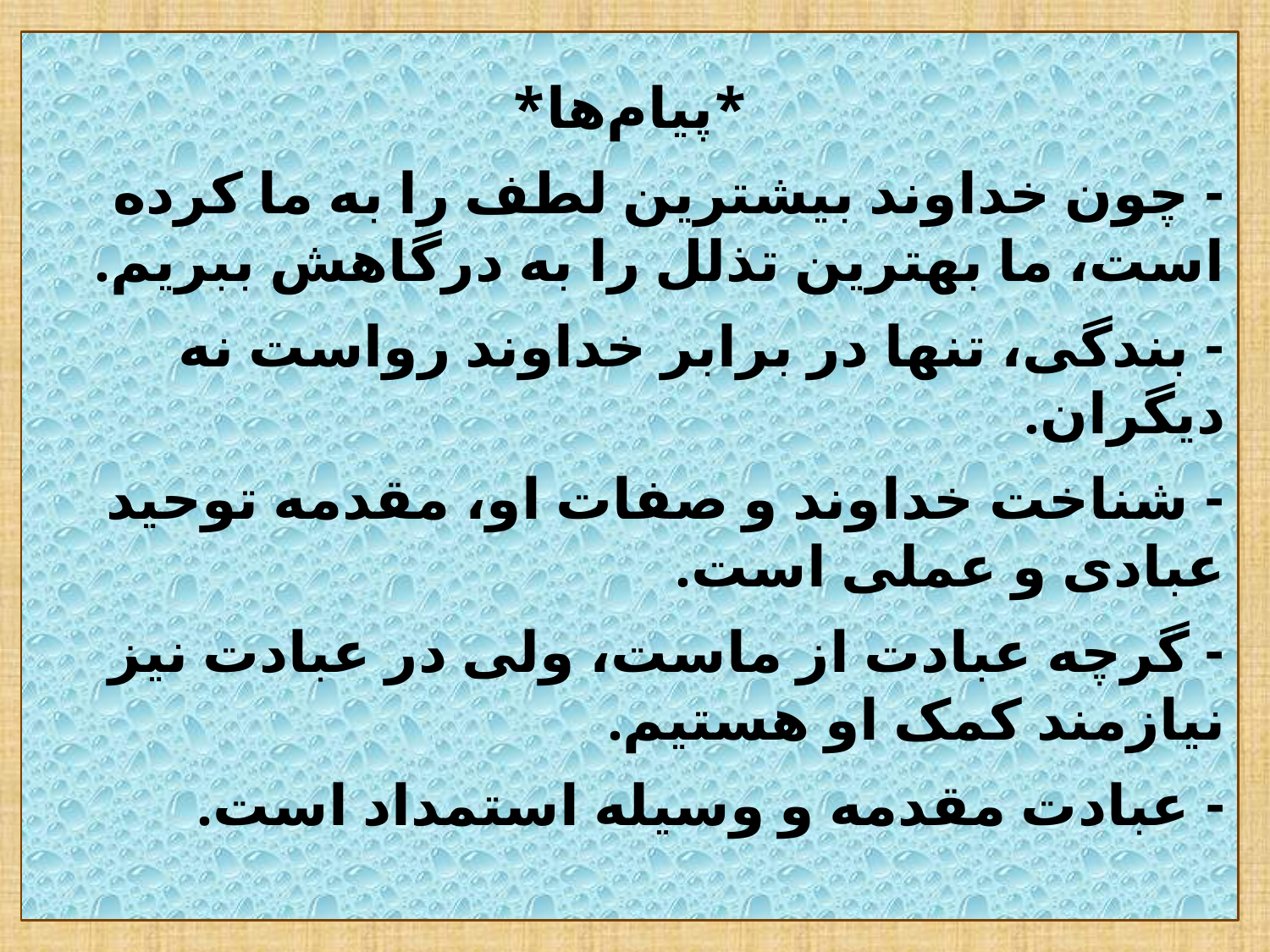

*پیام‌ها*
- چون خداوند بیشترین لطف را به ما کرده است، ما بهترین تذلل را به درگاهش ببریم.
- بندگی، تنها در برابر خداوند رواست نه دیگران.
- شناخت خداوند و صفات او، مقدمه توحید عبادی و عملی است.
- گرچه عبادت از ماست، ولی در عبادت نیز نیازمند کمک او هستیم.
- عبادت مقدمه و وسیله استمداد است.